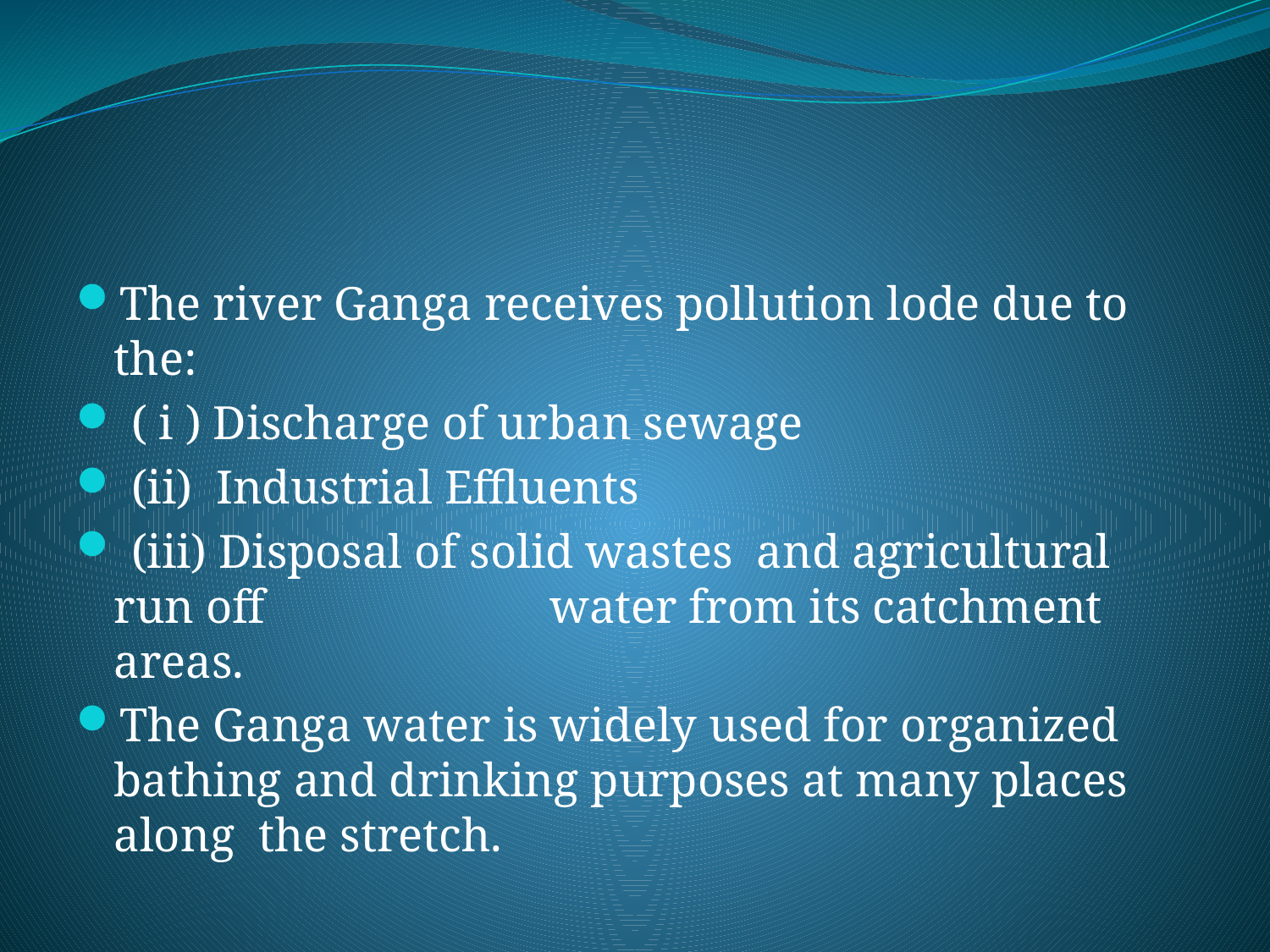

The river Ganga receives pollution lode due to the:
 ( i ) Discharge of urban sewage
 (ii)  Industrial Effluents
 (iii) Disposal of solid wastes  and agricultural run off                        water from its catchment  areas.
The Ganga water is widely used for organized bathing and drinking purposes at many places along  the stretch.